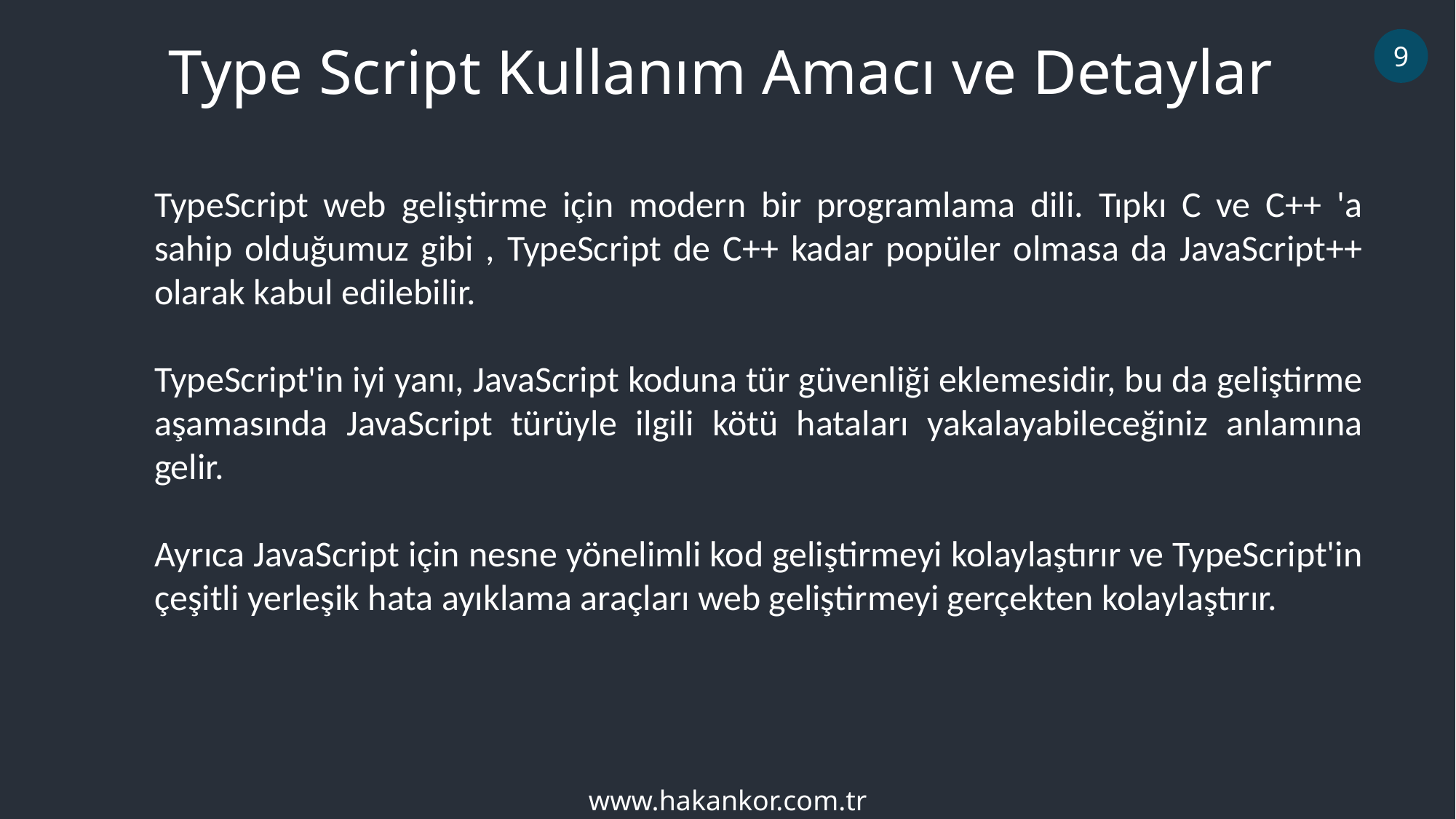

Type Script Kullanım Amacı ve Detaylar
9
TypeScript web geliştirme için modern bir programlama dili. Tıpkı C ve C++ 'a sahip olduğumuz gibi , TypeScript de C++ kadar popüler olmasa da JavaScript++ olarak kabul edilebilir.

TypeScript'in iyi yanı, JavaScript koduna tür güvenliği eklemesidir, bu da geliştirme aşamasında JavaScript türüyle ilgili kötü hataları yakalayabileceğiniz anlamına gelir.

Ayrıca JavaScript için nesne yönelimli kod geliştirmeyi kolaylaştırır ve TypeScript'in çeşitli yerleşik hata ayıklama araçları web geliştirmeyi gerçekten kolaylaştırır.
www.hakankor.com.tr